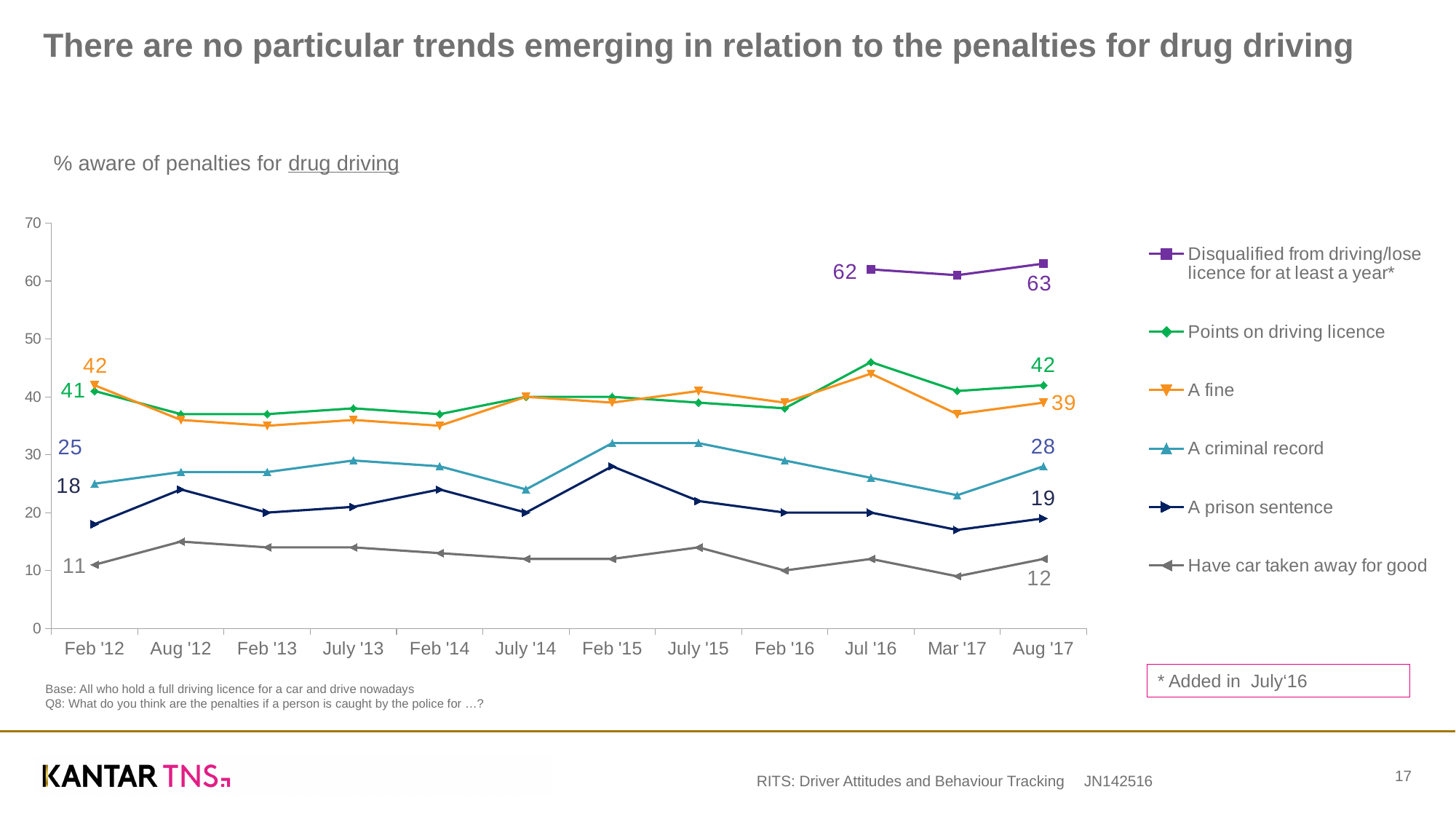

# There are no particular trends emerging in relation to the penalties for drug driving

[unsupported chart]

% aware of penalties for drug driving
Base: All who hold a full driving licence for a car and drive nowadays
Q8: What do you think are the penalties if a person is caught by the police for …?
* Added in  July‘16
17